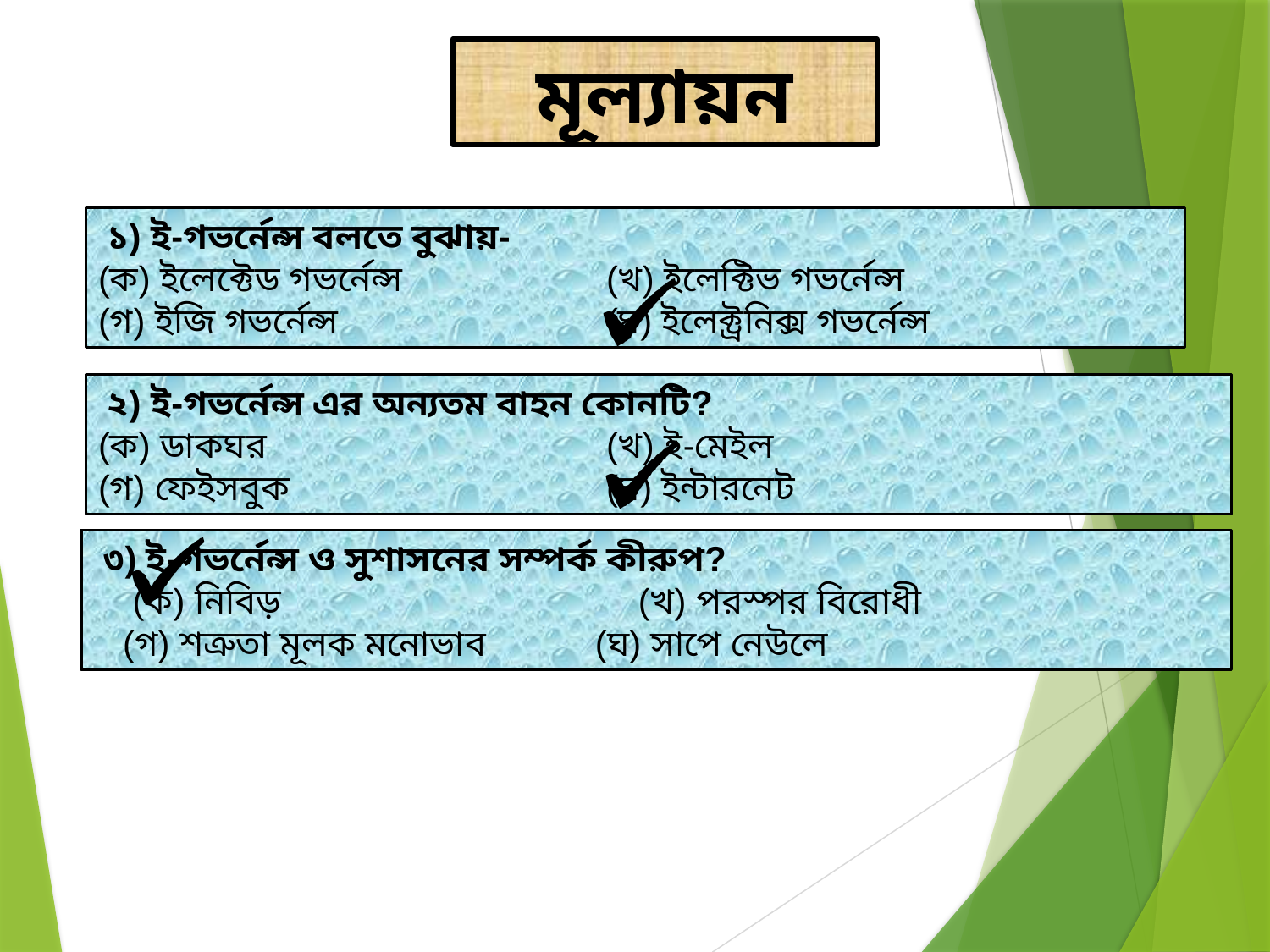

মূল্যায়ন
 ১) ই-গভর্নেন্স বলতে বুঝায়-
(ক) ইলেক্টেড গভর্নেন্স   		(খ) ইলেক্টিভ গভর্নেন্স
(গ) ইজি গভর্নেন্স  		(ঘ) ইলেক্ট্রনিক্স গভর্নেন্স

 ২) ই-গভর্নেন্স এর অন্যতম বাহন কোনটি?
(ক) ডাকঘর     			(খ) ই-মেইল
(গ) ফেইসবুক            		(ঘ) ইন্টারনেট

 ৩) ই-গভর্নেন্স ও সুশাসনের সম্পর্ক কীরুপ?
    (ক) নিবিড়    			    (খ) পরস্পর বিরোধী
   (গ) শত্রুতা মূলক মনোভাব            (ঘ) সাপে নেউলে